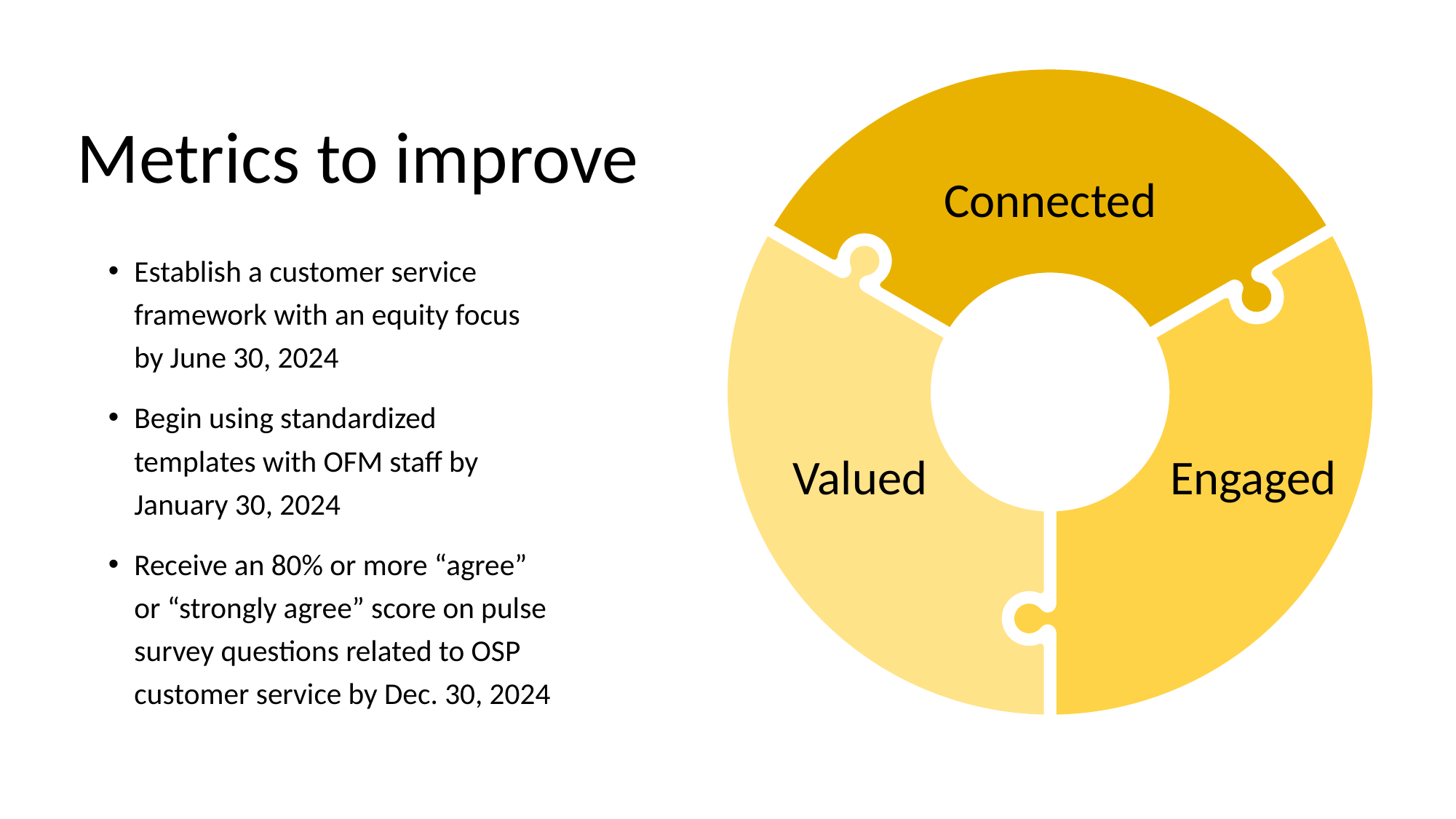

# Metrics to improve
Connected
Engaged
Valued
Establish a customer service framework with an equity focus by June 30, 2024
Begin using standardized templates with OFM staff by January 30, 2024
Receive an 80% or more “agree” or “strongly agree” score on pulse survey questions related to OSP customer service by Dec. 30, 2024